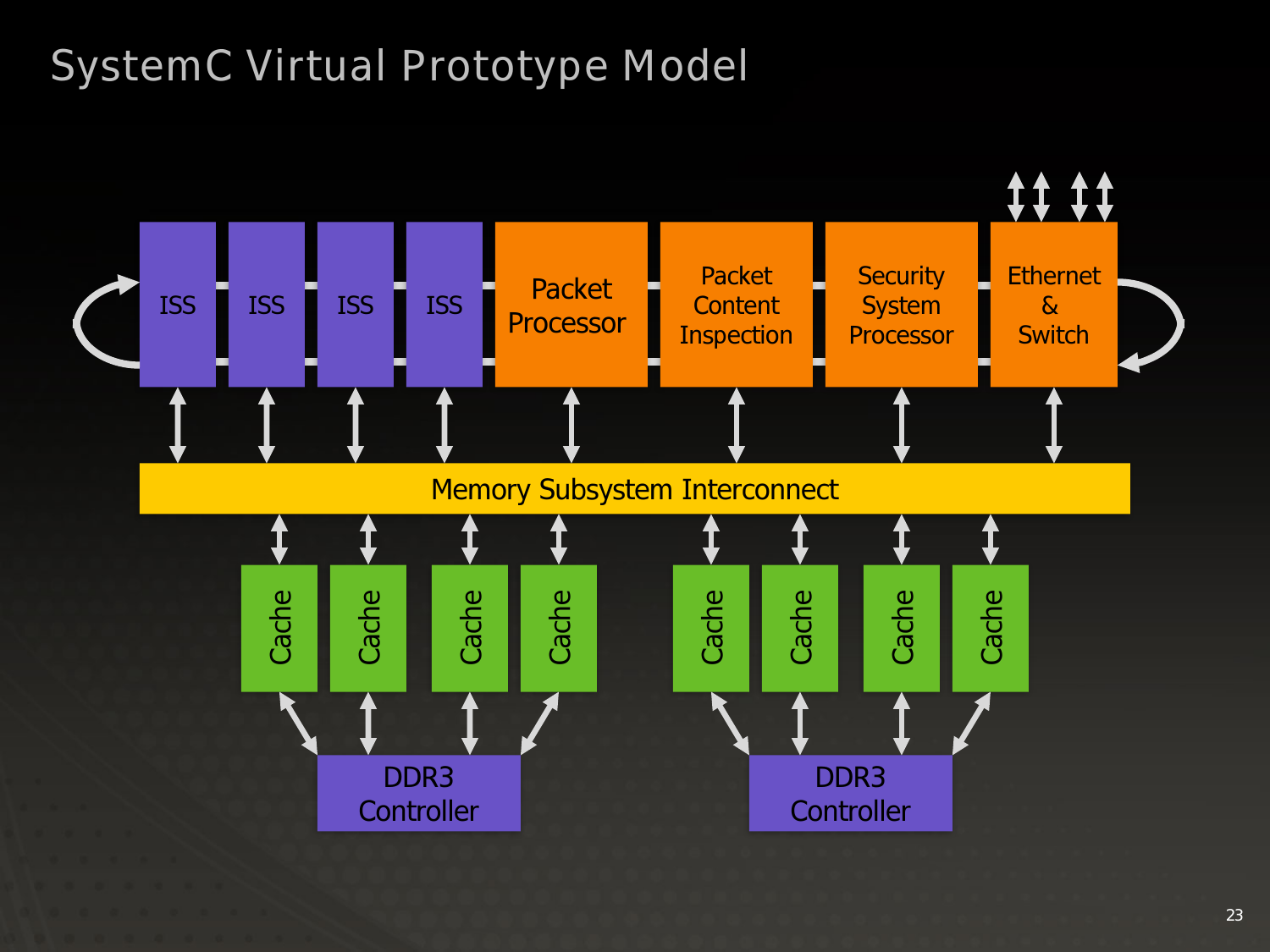

# SystemC Virtual Prototype Model
Packet Processor
Packet
Content
Inspection
ISS
ISS
ISS
ISS
Security
System
Processor
Ethernet
&
Switch

Memory Subsystem Interconnect
Cache
Cache
Cache
Cache
Cache
Cache
Cache
Cache
DDR3
Controller
DDR3
Controller